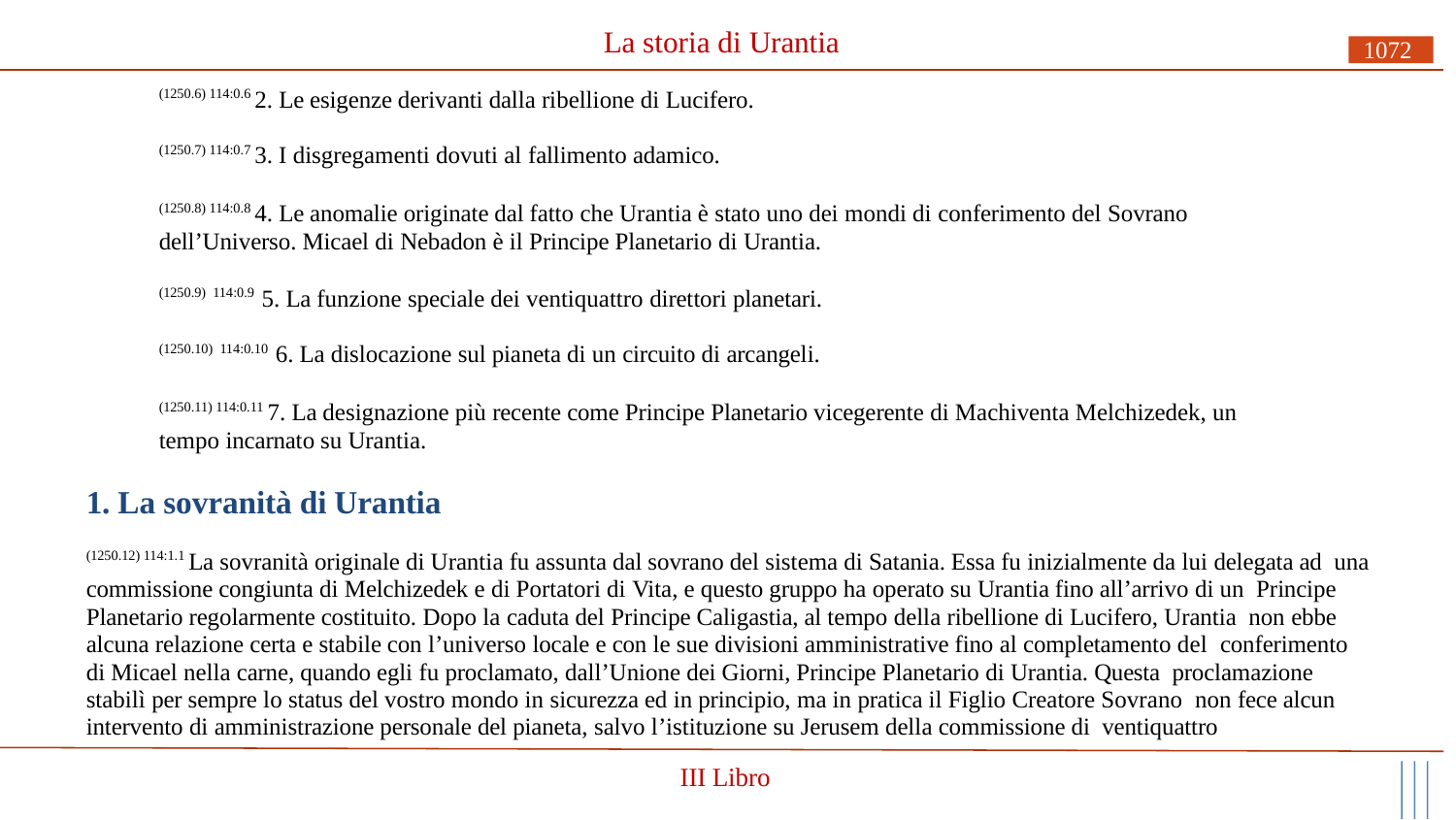

# La storia di Urantia
1072

(1250.6) 114:0.6 2. Le esigenze derivanti dalla ribellione di Lucifero.
(1250.7) 114:0.7 3. I disgregamenti dovuti al fallimento adamico.

(1250.8) 114:0.8 4. Le anomalie originate dal fatto che Urantia è stato uno dei mondi di conferimento del Sovrano  dell’Universo. Micael di Nebadon è il Principe Planetario di Urantia.

(1250.9)  114:0.9  5. La funzione speciale dei ventiquattro direttori planetari.
(1250.10)  114:0.10  6. La dislocazione sul pianeta di un circuito di arcangeli.

(1250.11) 114:0.11 7. La designazione più recente come Principe Planetario vicegerente di Machiventa Melchizedek, un  tempo incarnato su Urantia.

1. La sovranità di Urantia
(1250.12) 114:1.1 La sovranità originale di Urantia fu assunta dal sovrano del sistema di Satania. Essa fu inizialmente da lui delegata ad  una commissione congiunta di Melchizedek e di Portatori di Vita, e questo gruppo ha operato su Urantia fino all’arrivo di un  Principe Planetario regolarmente costituito. Dopo la caduta del Principe Caligastia, al tempo della ribellione di Lucifero, Urantia  non ebbe alcuna relazione certa e stabile con l’universo locale e con le sue divisioni amministrative fino al completamento del  conferimento di Micael nella carne, quando egli fu proclamato, dall’Unione dei Giorni, Principe Planetario di Urantia. Questa  proclamazione stabilì per sempre lo status del vostro mondo in sicurezza ed in principio, ma in pratica il Figlio Creatore Sovrano  non fece alcun intervento di amministrazione personale del pianeta, salvo l’istituzione su Jerusem della commissione di ventiquattro

III Libro